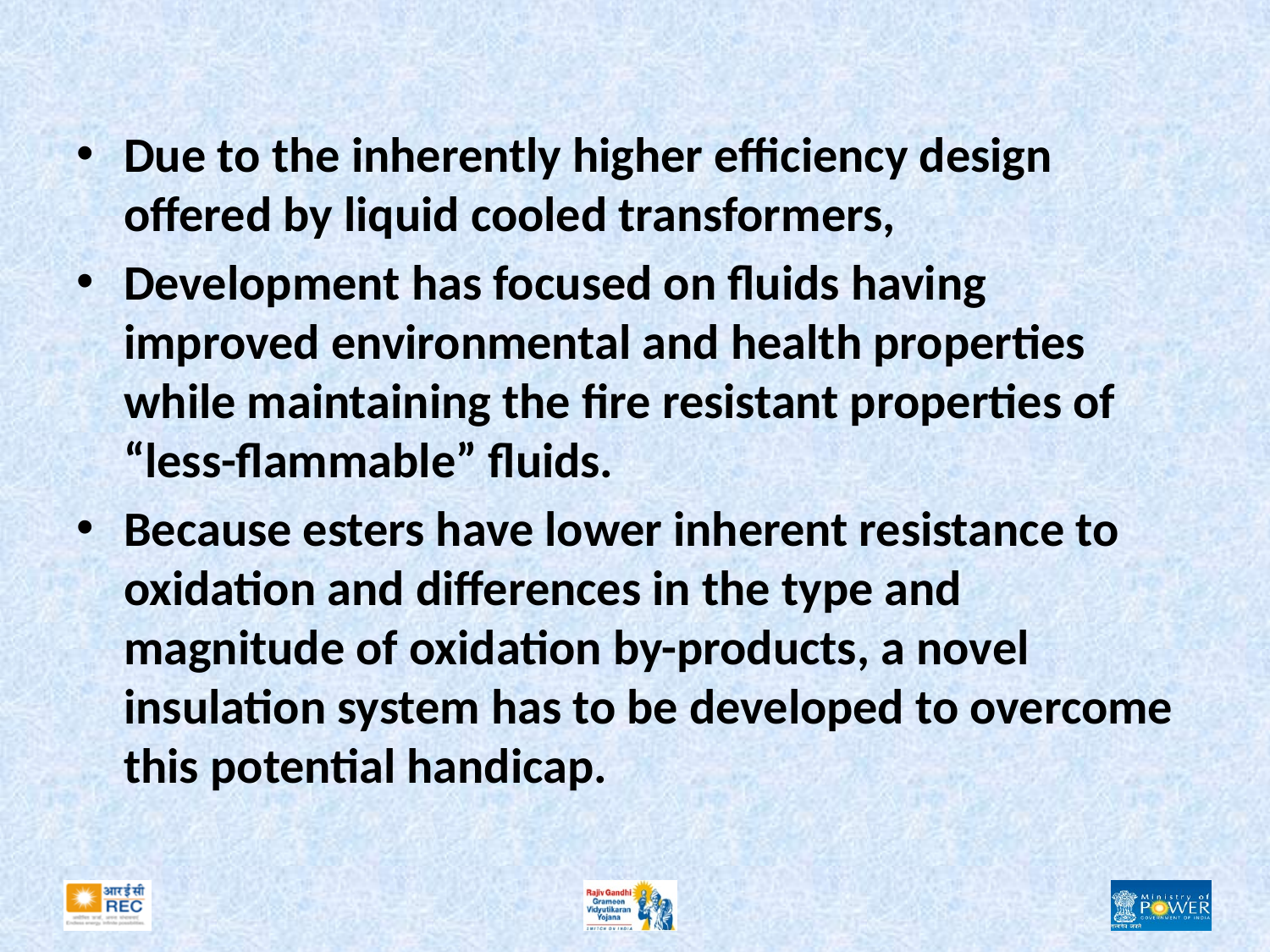

#
Due to the inherently higher efficiency design offered by liquid cooled transformers,
Development has focused on fluids having improved environmental and health properties while maintaining the fire resistant properties of “less-flammable” fluids.
Because esters have lower inherent resistance to oxidation and differences in the type and magnitude of oxidation by-products, a novel insulation system has to be developed to overcome this potential handicap.